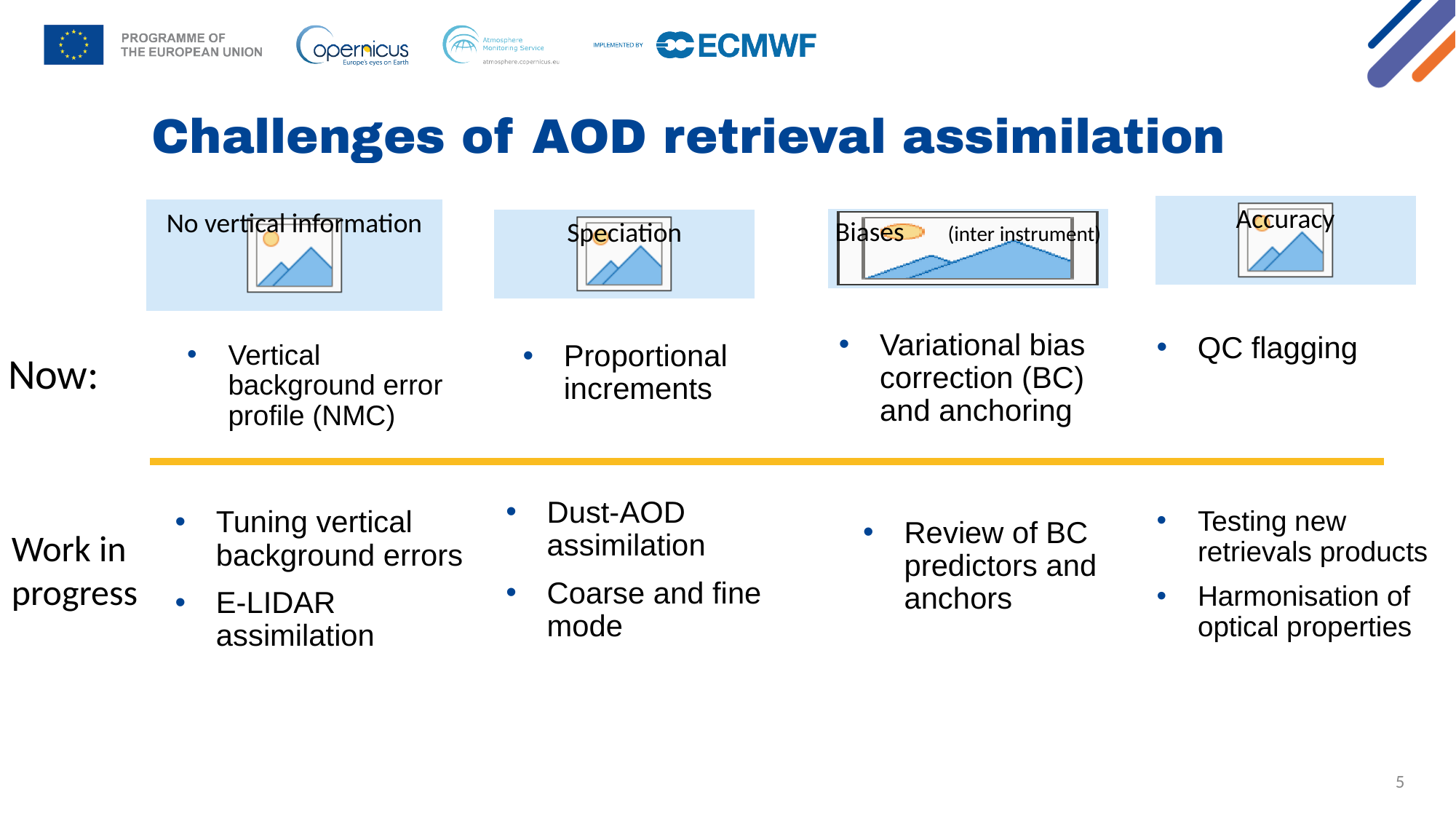

# Challenges of AOD retrieval assimilation
Accuracy
No vertical information

Biases       (inter instrument)
Speciation
Variational bias correction (BC) and anchoring

QC flagging
Vertical background error profile (NMC)
Proportional increments
Now:
Dust-AOD  assimilation
Coarse and fine mode
Testing new retrievals products
Harmonisation of optical properties
Tuning vertical background errors
E-LIDAR assimilation
Review of BC  predictors and anchors

Work in
progress
5